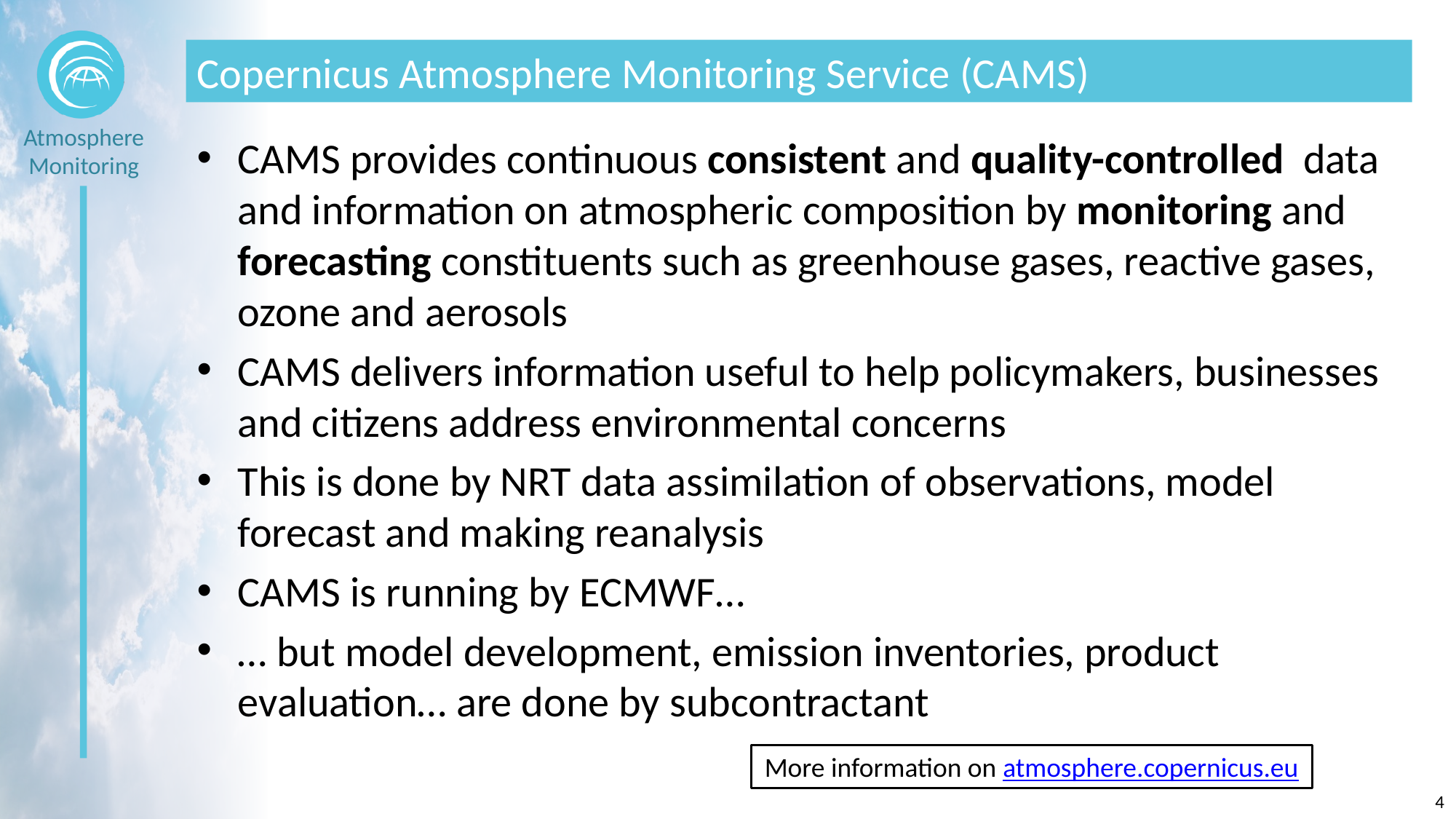

# Copernicus Atmosphere Monitoring Service (CAMS)
CAMS provides continuous consistent and quality-controlled  data and information on atmospheric composition by monitoring and forecasting constituents such as greenhouse gases, reactive gases, ozone and aerosols
CAMS delivers information useful to help policymakers, businesses and citizens address environmental concerns
This is done by NRT data assimilation of observations, model forecast and making reanalysis
CAMS is running by ECMWF…
… but model development, emission inventories, product evaluation… are done by subcontractant

More information on atmosphere.copernicus.eu
4